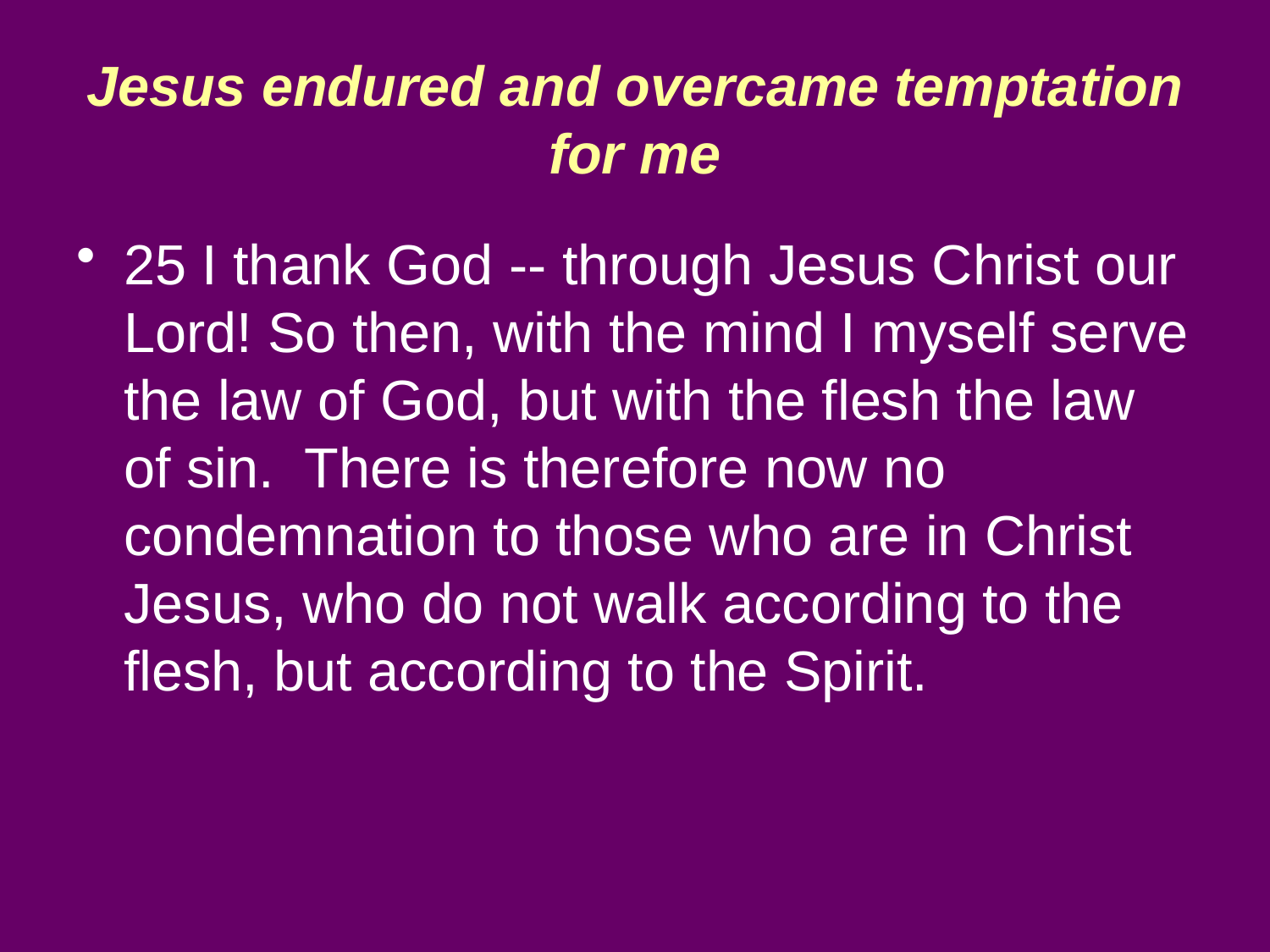

# Jesus endured and overcame temptation for me
25 I thank God -- through Jesus Christ our Lord! So then, with the mind I myself serve the law of God, but with the flesh the law of sin.  There is therefore now no condemnation to those who are in Christ Jesus, who do not walk according to the flesh, but according to the Spirit.